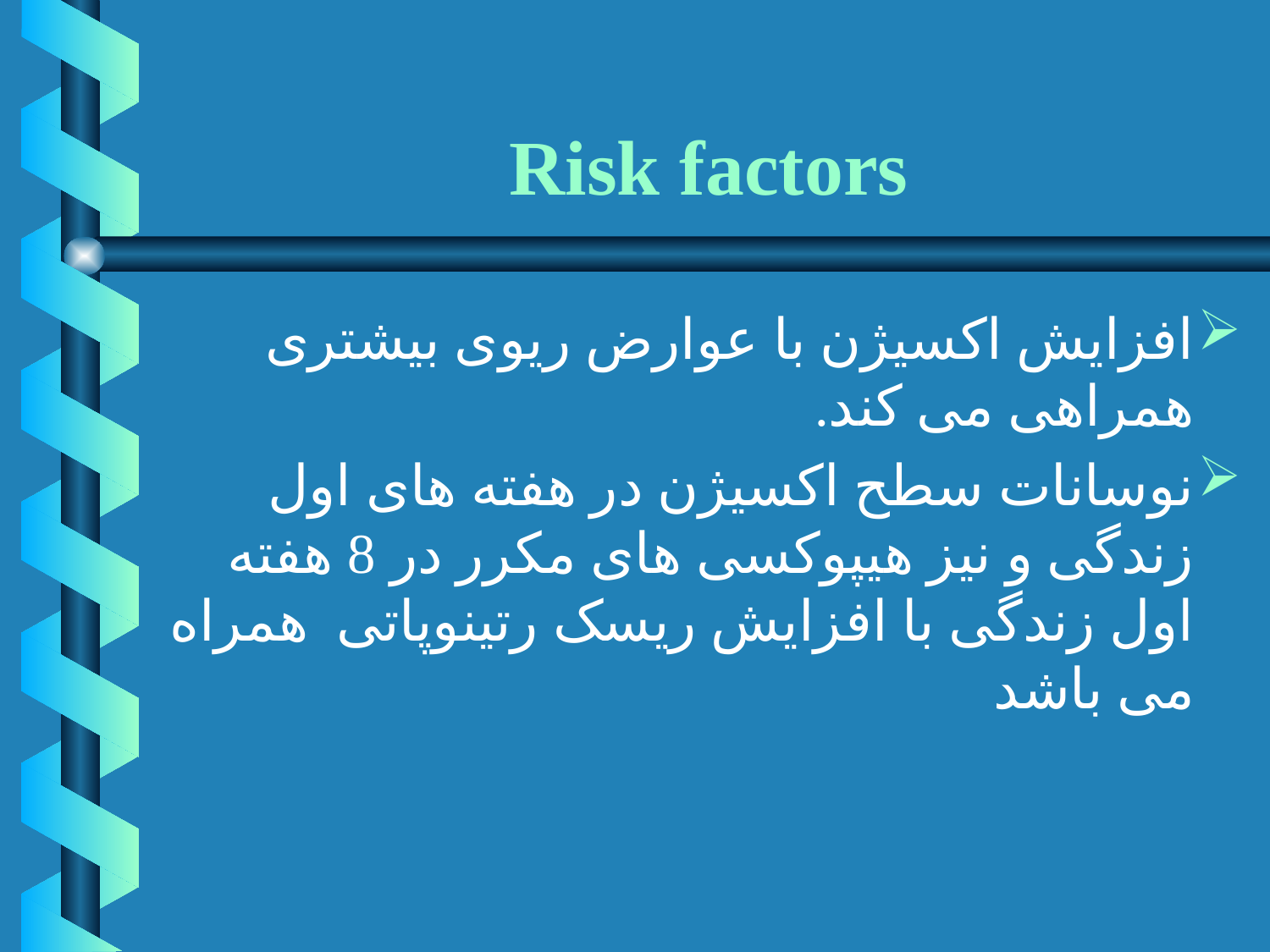

# Risk factors
افزایش اکسیژن با عوارض ریوی بیشتری همراهی می کند.
نوسانات سطح اکسیژن در هفته های اول زندگی و نیز هیپوکسی های مکرر در 8 هفته اول زندگی با افزایش ریسک رتینوپاتی  همراه می باشد